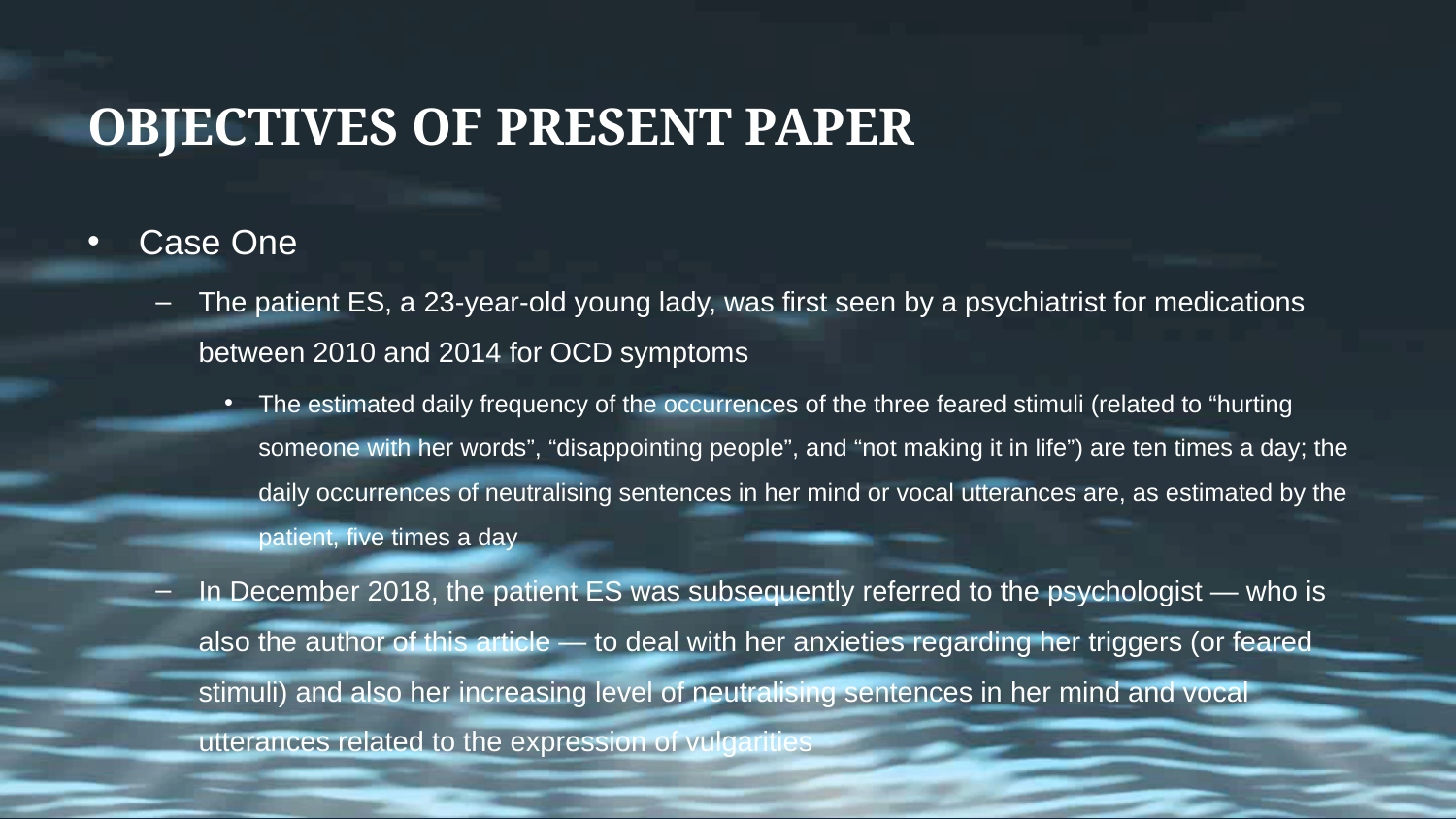

# Objectives of Present Paper
Case One
The patient ES, a 23-year-old young lady, was first seen by a psychiatrist for medications between 2010 and 2014 for OCD symptoms
The estimated daily frequency of the occurrences of the three feared stimuli (related to “hurting someone with her words”, “disappointing people”, and “not making it in life”) are ten times a day; the daily occurrences of neutralising sentences in her mind or vocal utterances are, as estimated by the patient, five times a day
In December 2018, the patient ES was subsequently referred to the psychologist — who is also the author of this article — to deal with her anxieties regarding her triggers (or feared stimuli) and also her increasing level of neutralising sentences in her mind and vocal utterances related to the expression of vulgarities